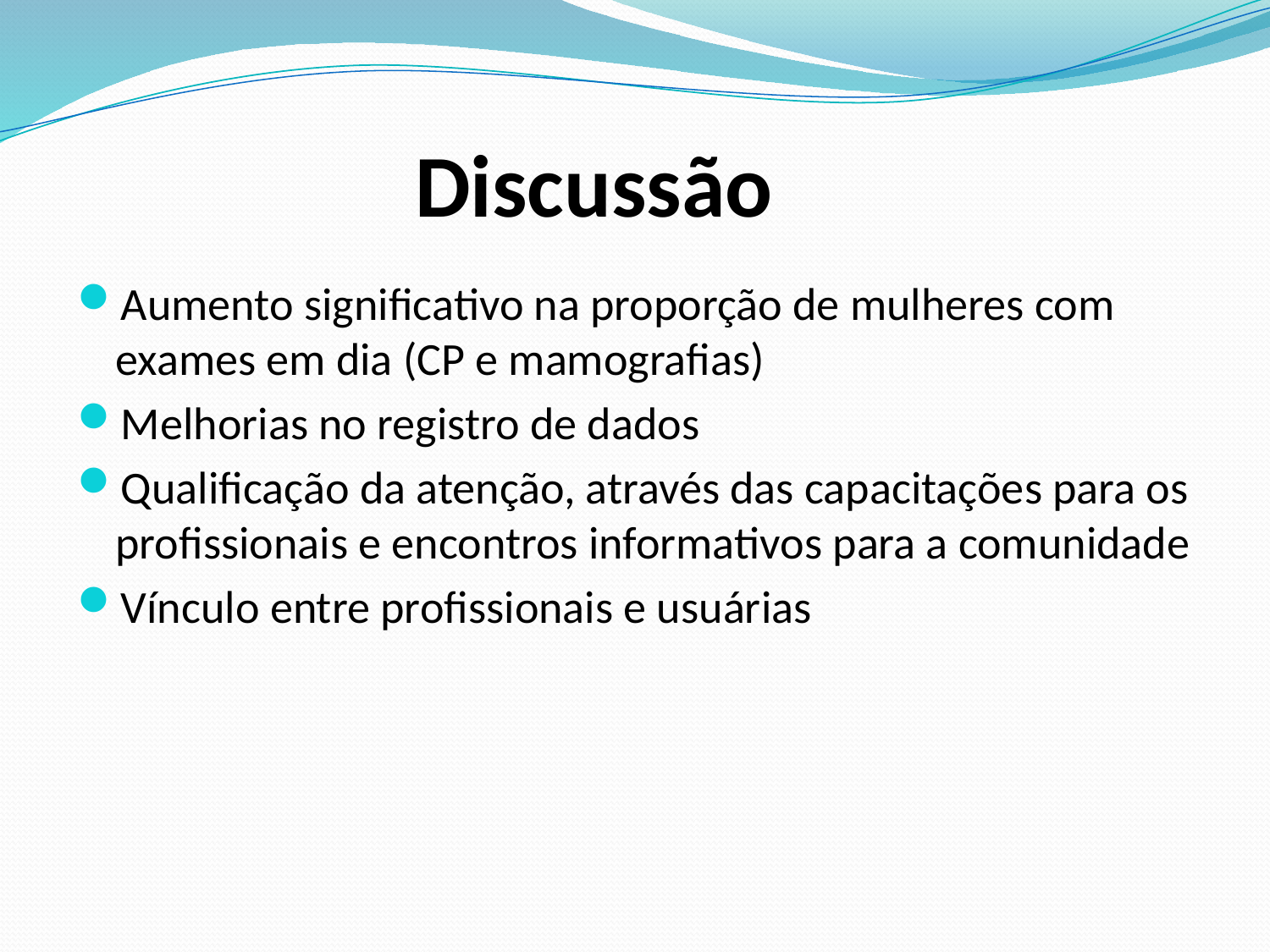

# Discussão
Aumento significativo na proporção de mulheres com exames em dia (CP e mamografias)
Melhorias no registro de dados
Qualificação da atenção, através das capacitações para os profissionais e encontros informativos para a comunidade
Vínculo entre profissionais e usuárias